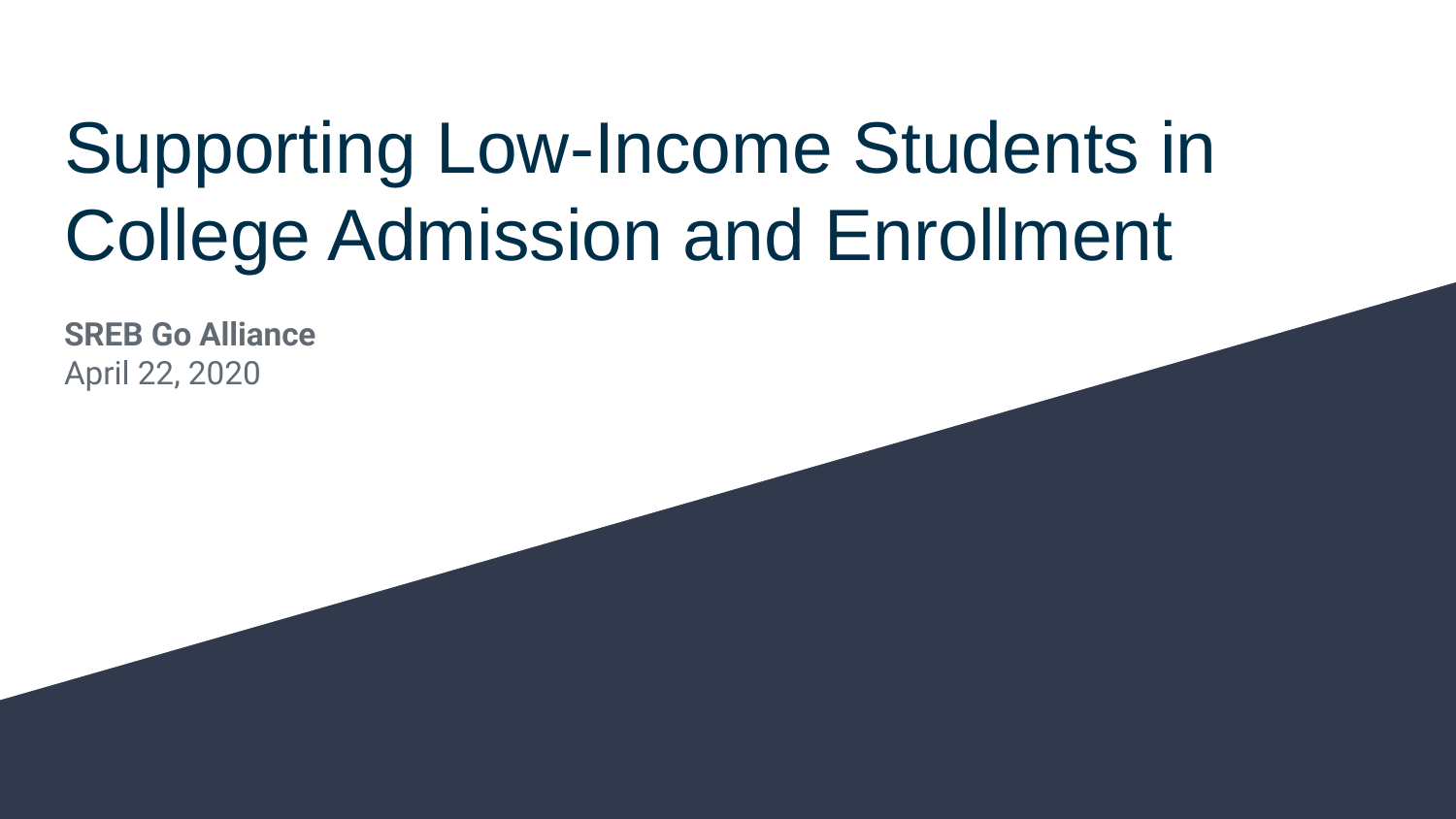

# Supporting Low-Income Students in College Admission and Enrollment
SREB Go Alliance
April 22, 2020